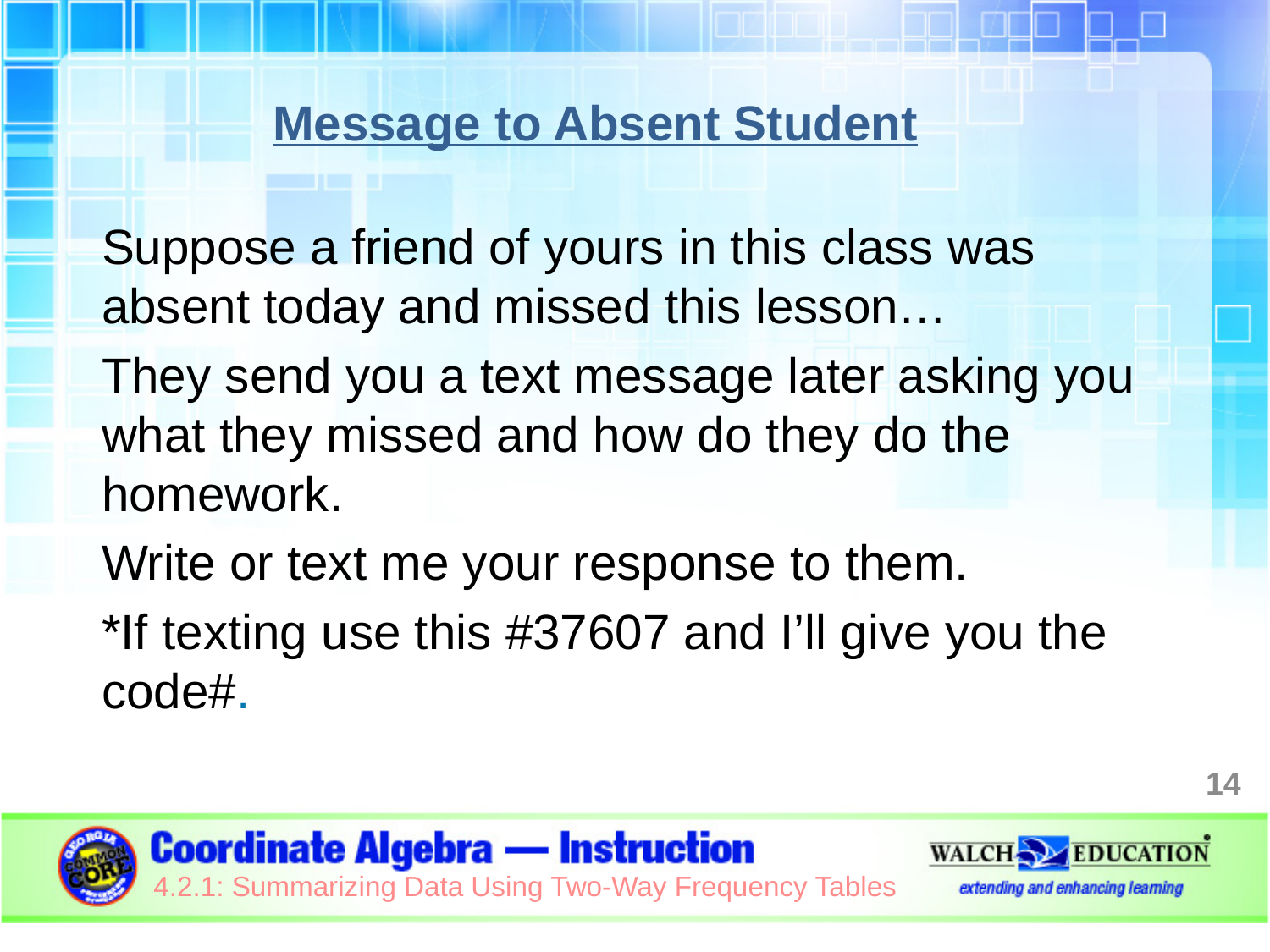

Message to Absent Student

Suppose a friend of yours in this class was absent today and missed this lesson…
They send you a text message later asking you what they missed and how do they do the homework.
Write or text me your response to them.
*If texting use this #37607 and I’ll give you the code#.

14
4.2.1: Summarizing Data Using Two-Way Frequency Tables